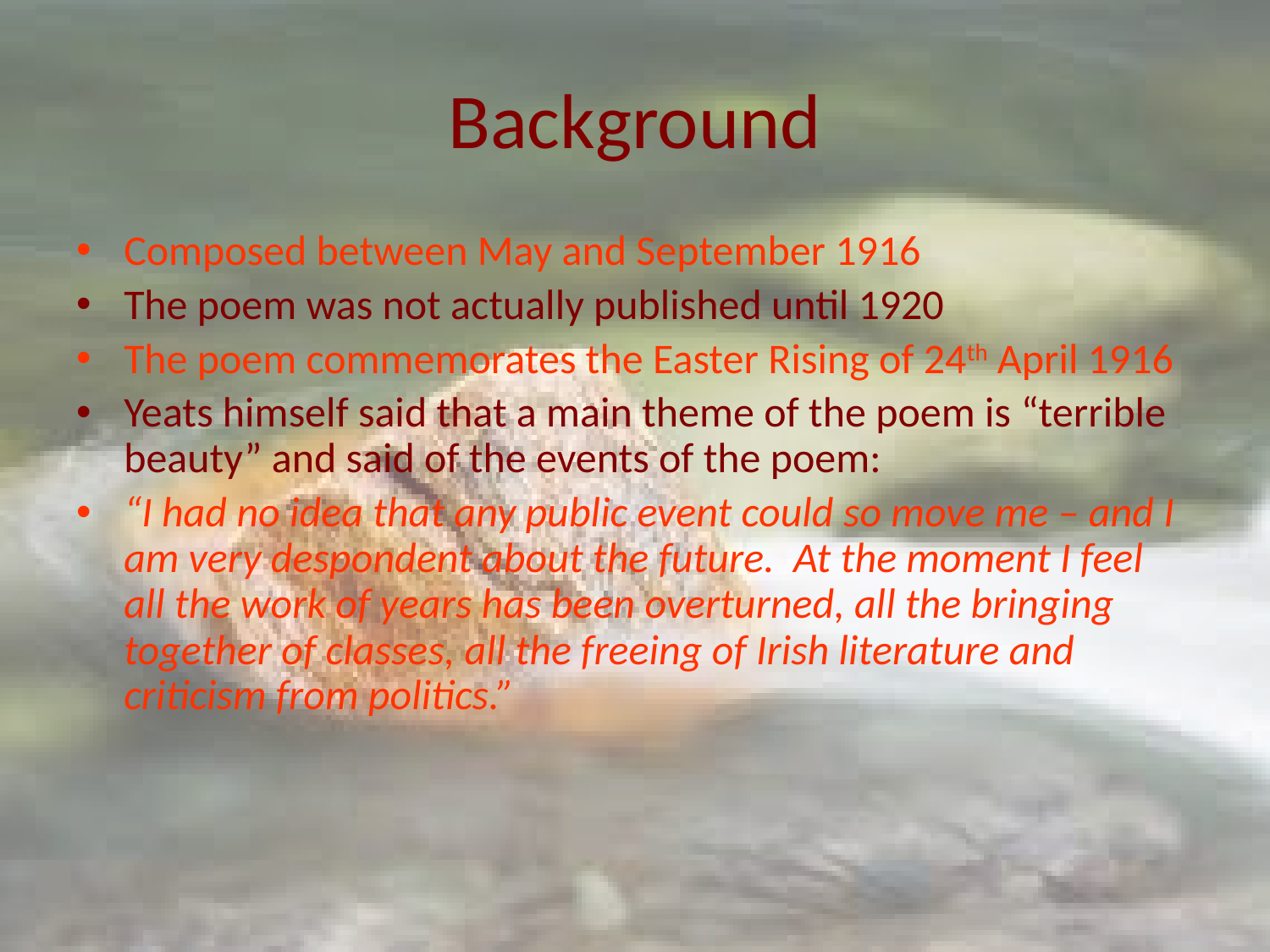

# Background
Composed between May and September 1916
The poem was not actually published until 1920
The poem commemorates the Easter Rising of 24th April 1916
Yeats himself said that a main theme of the poem is “terrible beauty” and said of the events of the poem:
“I had no idea that any public event could so move me – and I am very despondent about the future.  At the moment I feel all the work of years has been overturned, all the bringing together of classes, all the freeing of Irish literature and criticism from politics.”